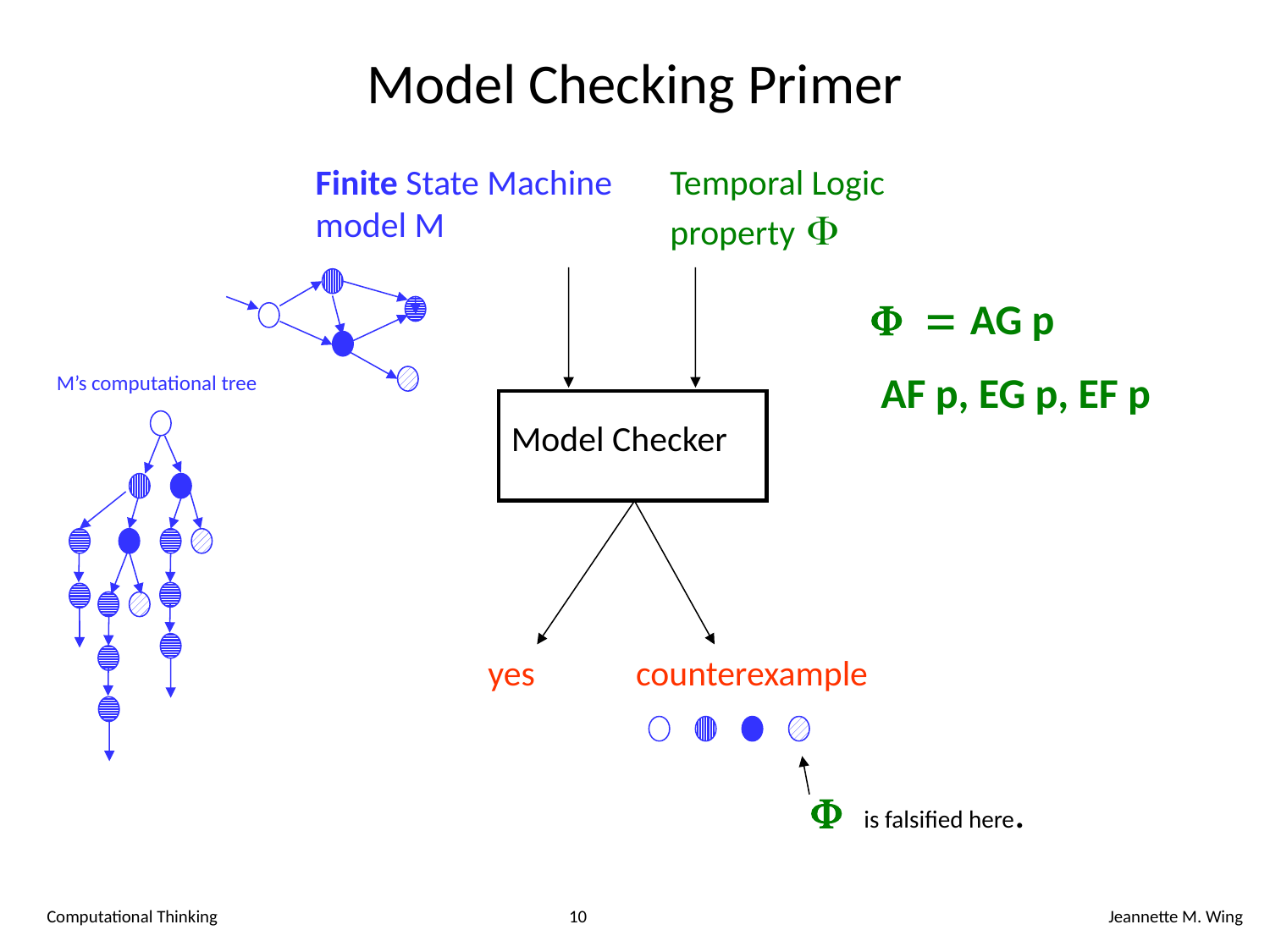

# Model Checking Primer
Finite State Machine model M
Temporal Logic
property Φ

Φ = AG p
AF p, EG p, EF p

Model Checker

yes

counterexample

Φ is falsified here.

M’s computational tree

Computational Thinking
10
Jeannette M. Wing